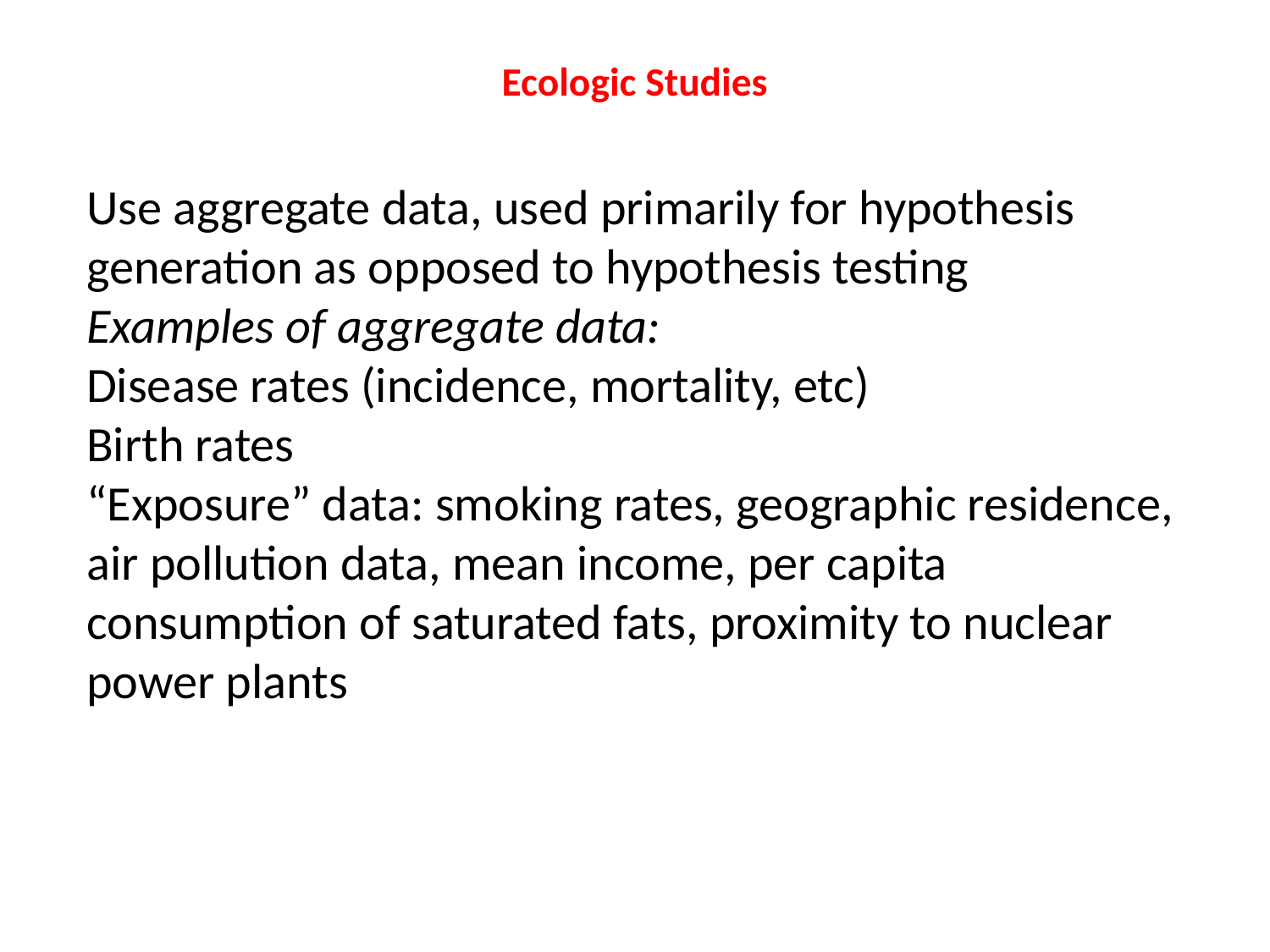

# Ecologic Studies
Use aggregate data, used primarily for hypothesis
generation as opposed to hypothesis testing
Examples of aggregate data:
Disease rates (incidence, mortality, etc)
Birth rates
“Exposure” data: smoking rates, geographic residence,
air pollution data, mean income, per capita
consumption of saturated fats, proximity to nuclear
power plants